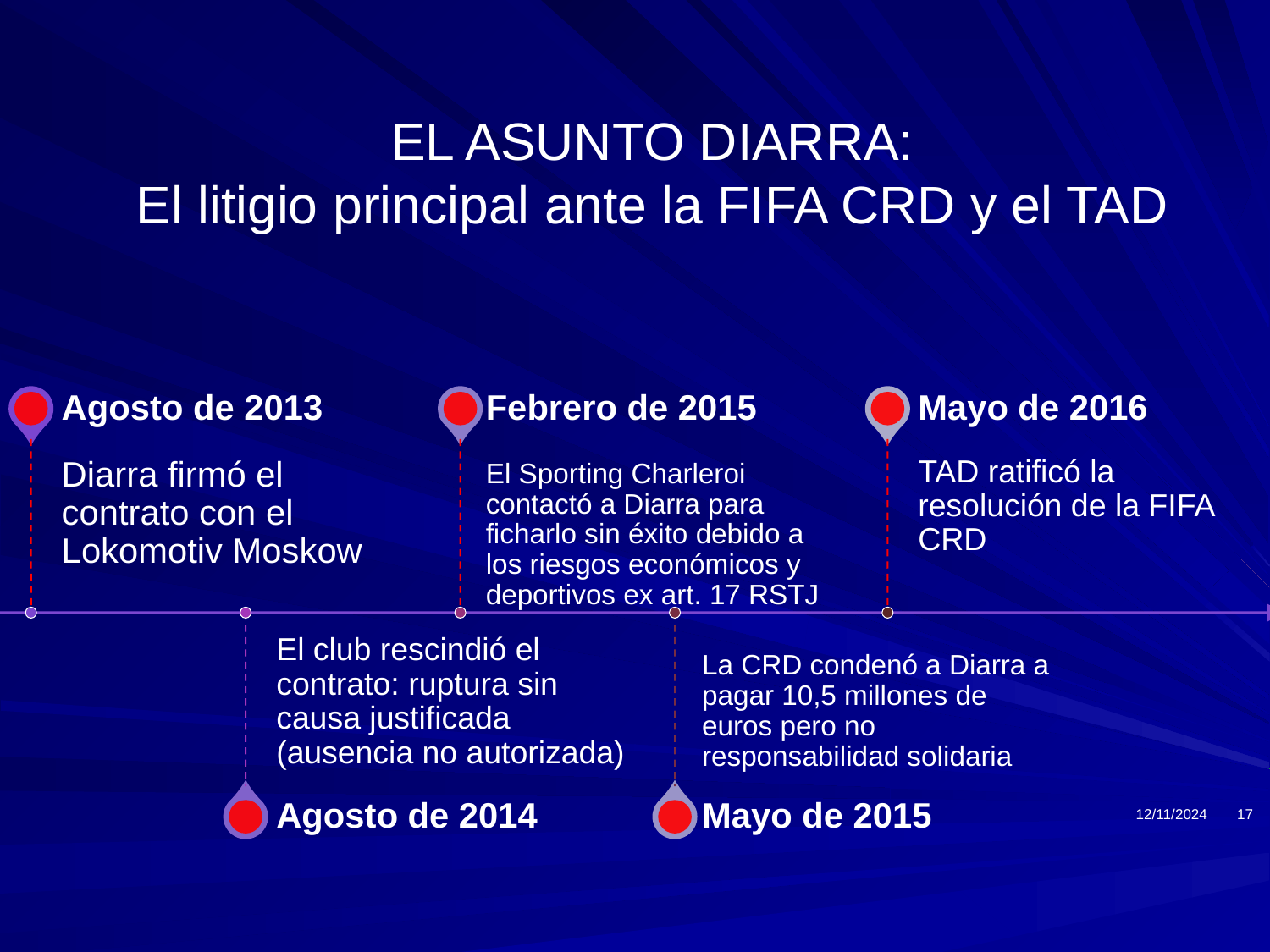

# EL ASUNTO DIARRA: El litigio principal ante la FIFA CRD y el TAD
Diarra firmó el contrato con el Lokomotiv Moskow
Agosto de 2013
El club rescindió el contrato: ruptura sin causa justificada (ausencia no autorizada)
Agosto de 2014
El Sporting Charleroi contactó a Diarra para ficharlo sin éxito debido a los riesgos económicos y deportivos ex art. 17 RSTJ
Febrero de 2015
La CRD condenó a Diarra a pagar 10,5 millones de euros pero no responsabilidad solidaria
Mayo de 2015
TAD ratificó la resolución de la FIFA CRD
Mayo de 2016
12/11/2024
17